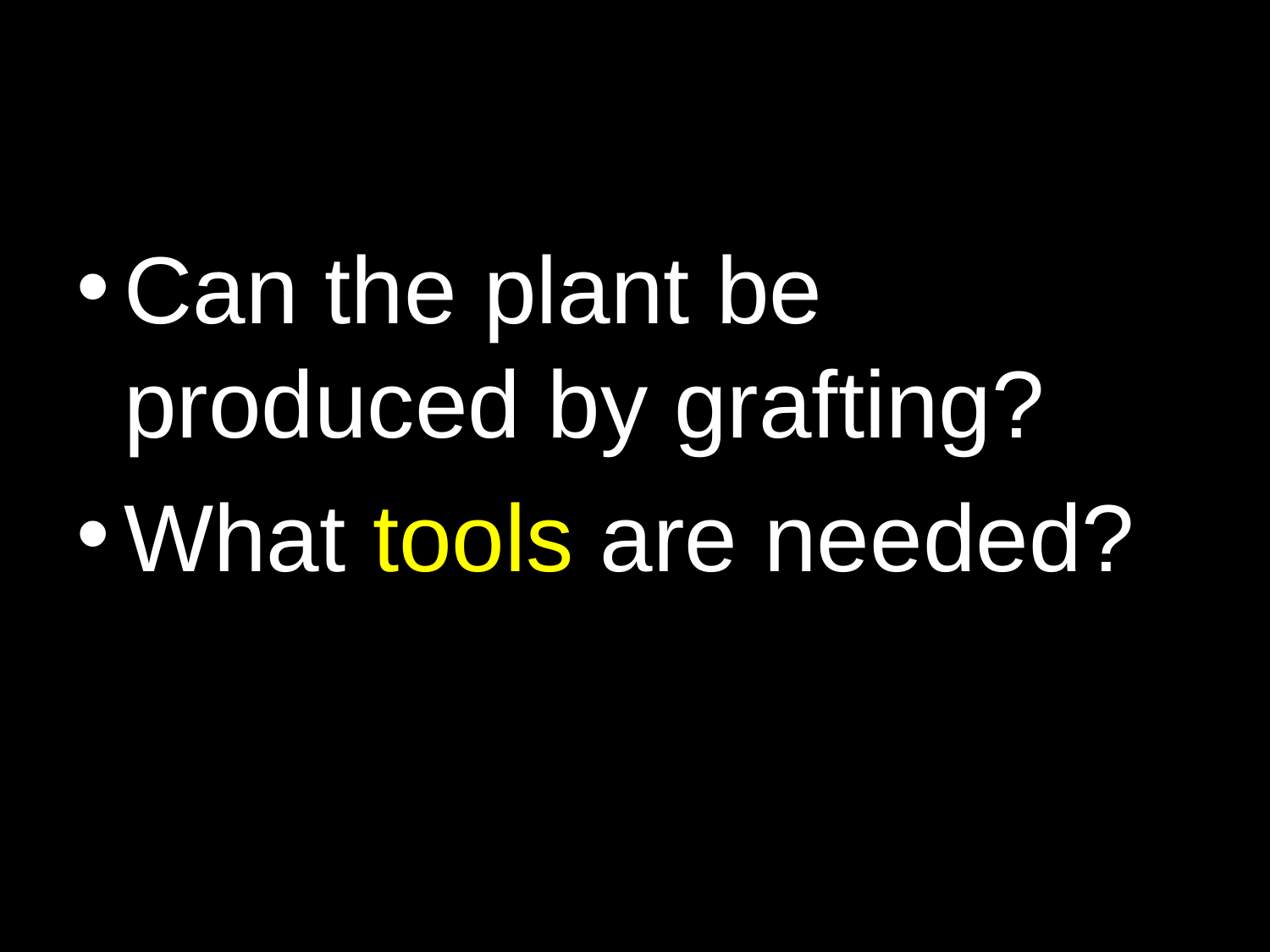

Can the plant be produced by grafting?
What tools are needed?